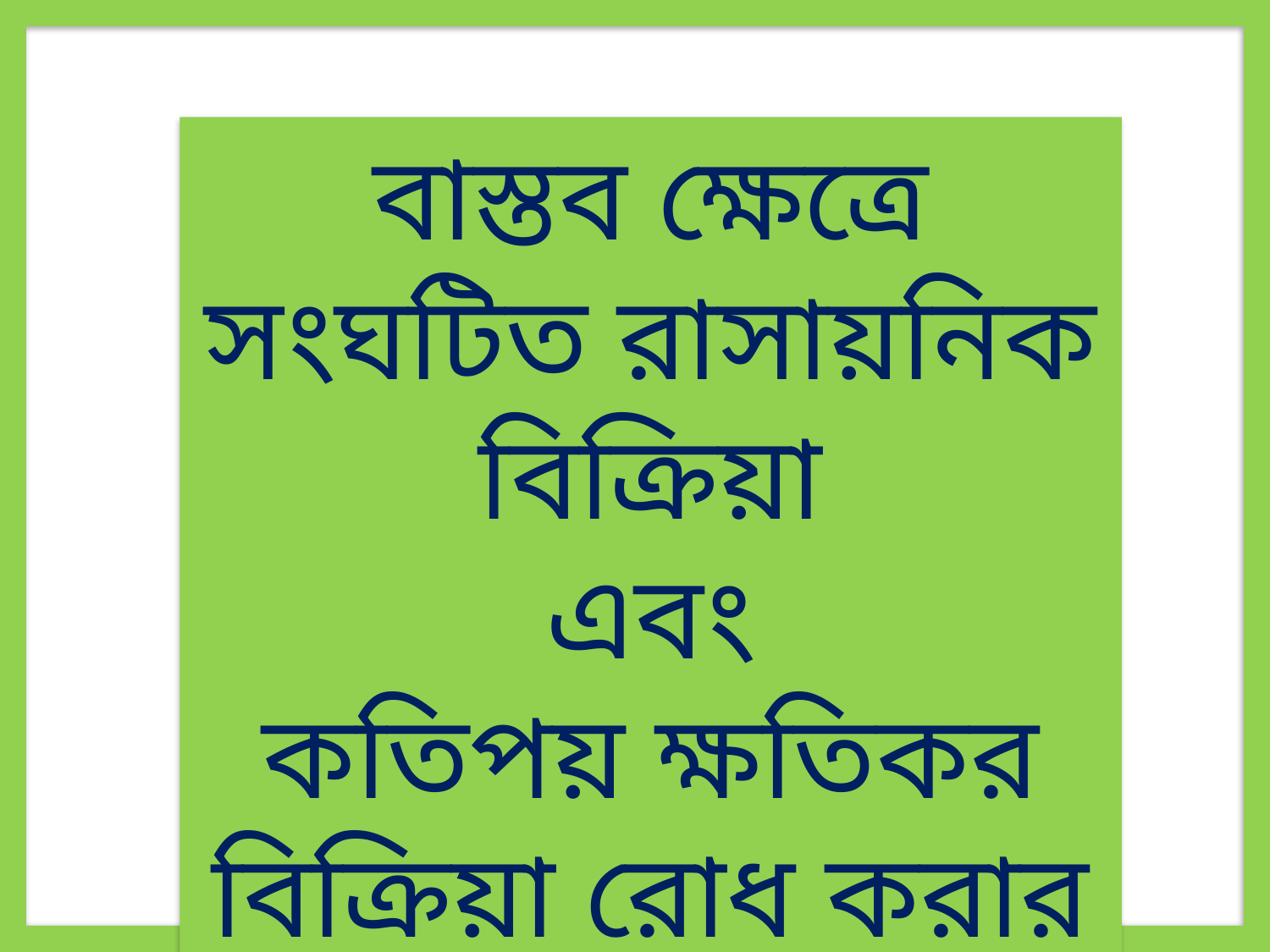

বাস্তব ক্ষেত্রে সংঘটিত রাসায়নিক বিক্রিয়া
এবং
কতিপয় ক্ষতিকর বিক্রিয়া রোধ করার উপায়